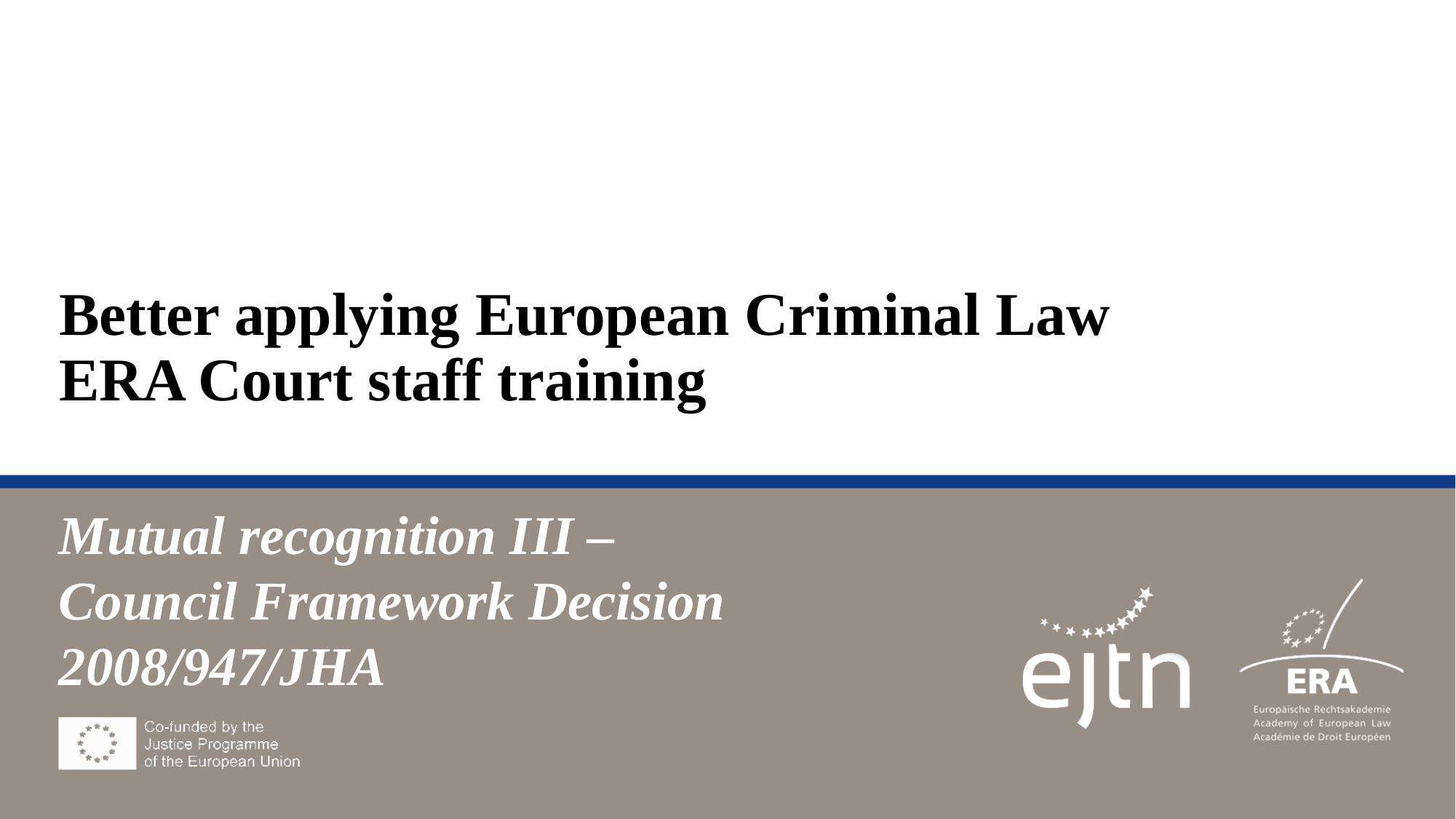

# Better applying European Criminal Law ERA Court staff training
Mutual recognition III –
Council Framework Decision 2008/947/JHA